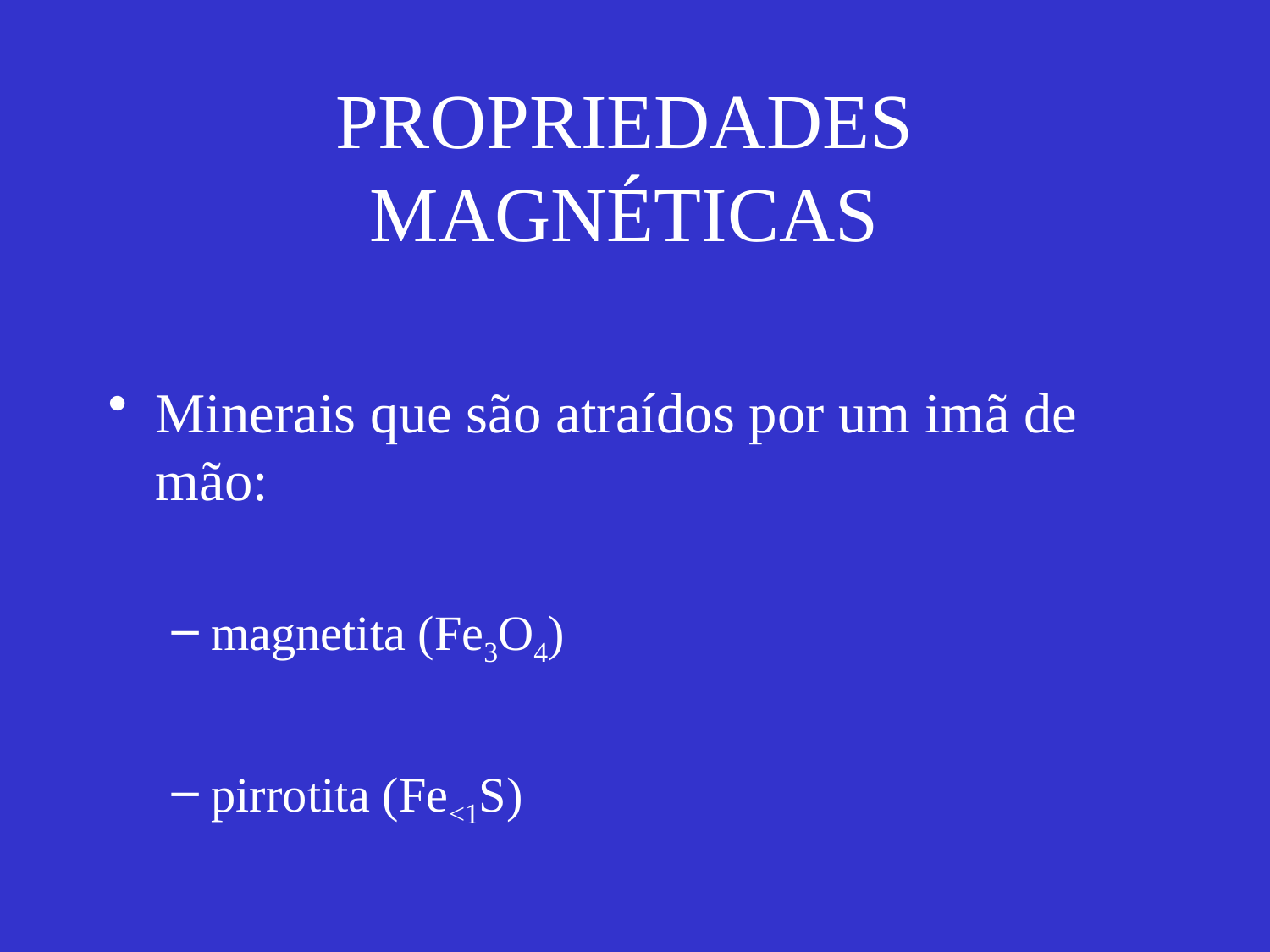

# PROPRIEDADES MAGNÉTICAS
Minerais que são atraídos por um imã de mão:

magnetita (Fe3O4)

pirrotita (Fe<1S)